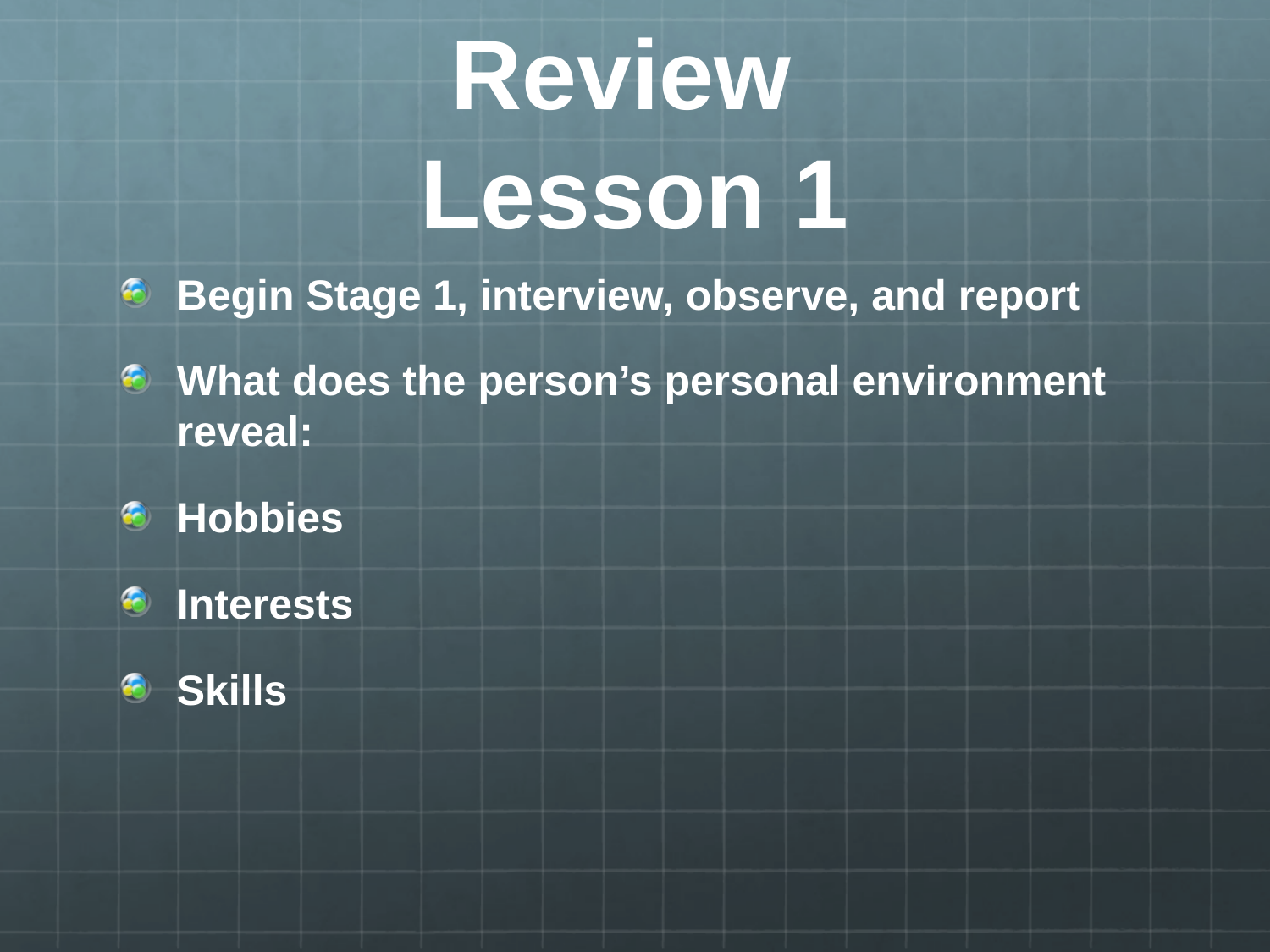

# Review Lesson 1
Begin Stage 1, interview, observe, and report
What does the person’s personal environment reveal:
Hobbies
Interests
Skills